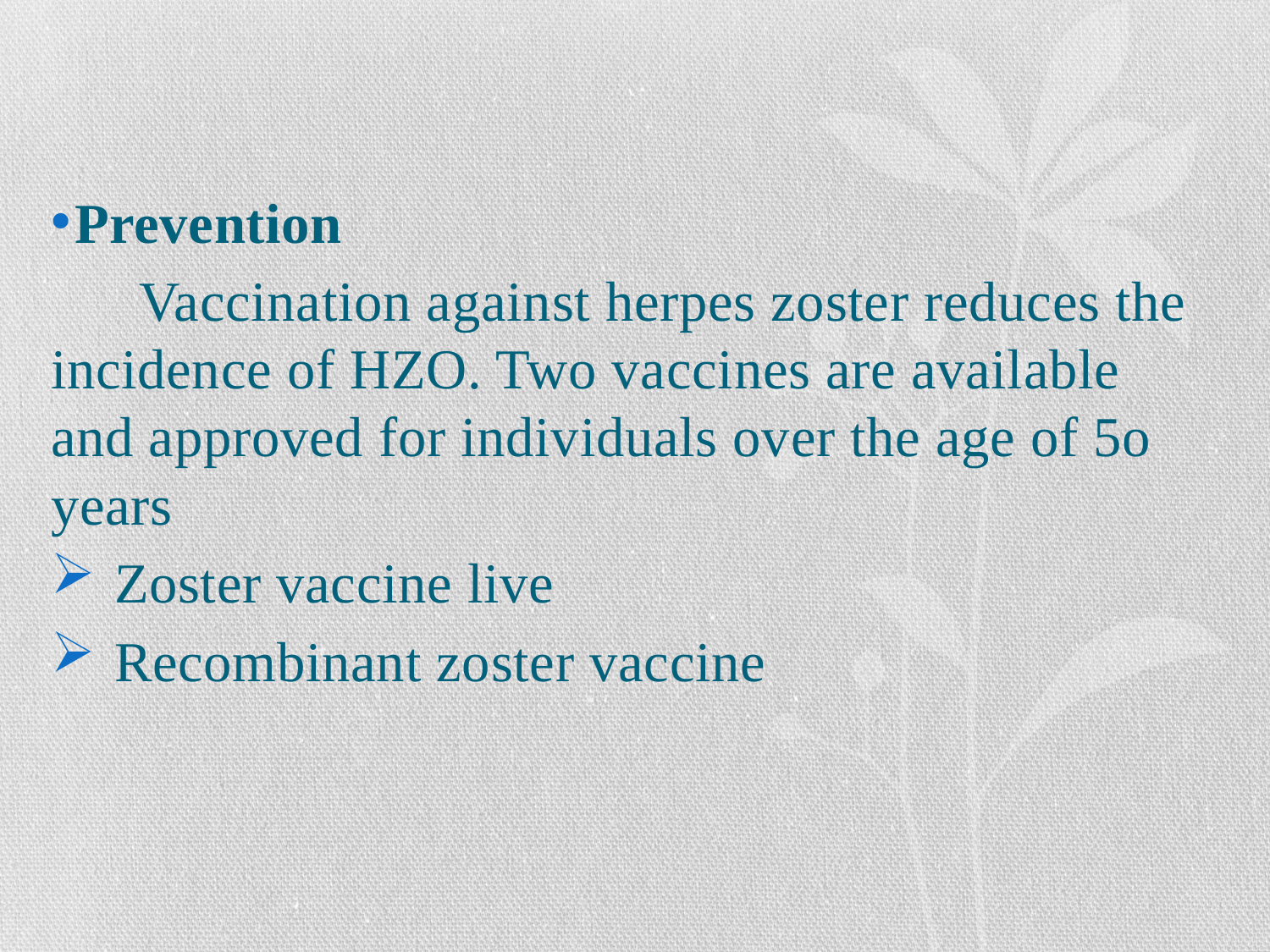

#
Prevention
      Vaccination against herpes zoster reduces the incidence of HZO. Two vaccines are available and approved for individuals over the age of 5o years
Zoster vaccine live
Recombinant zoster vaccine